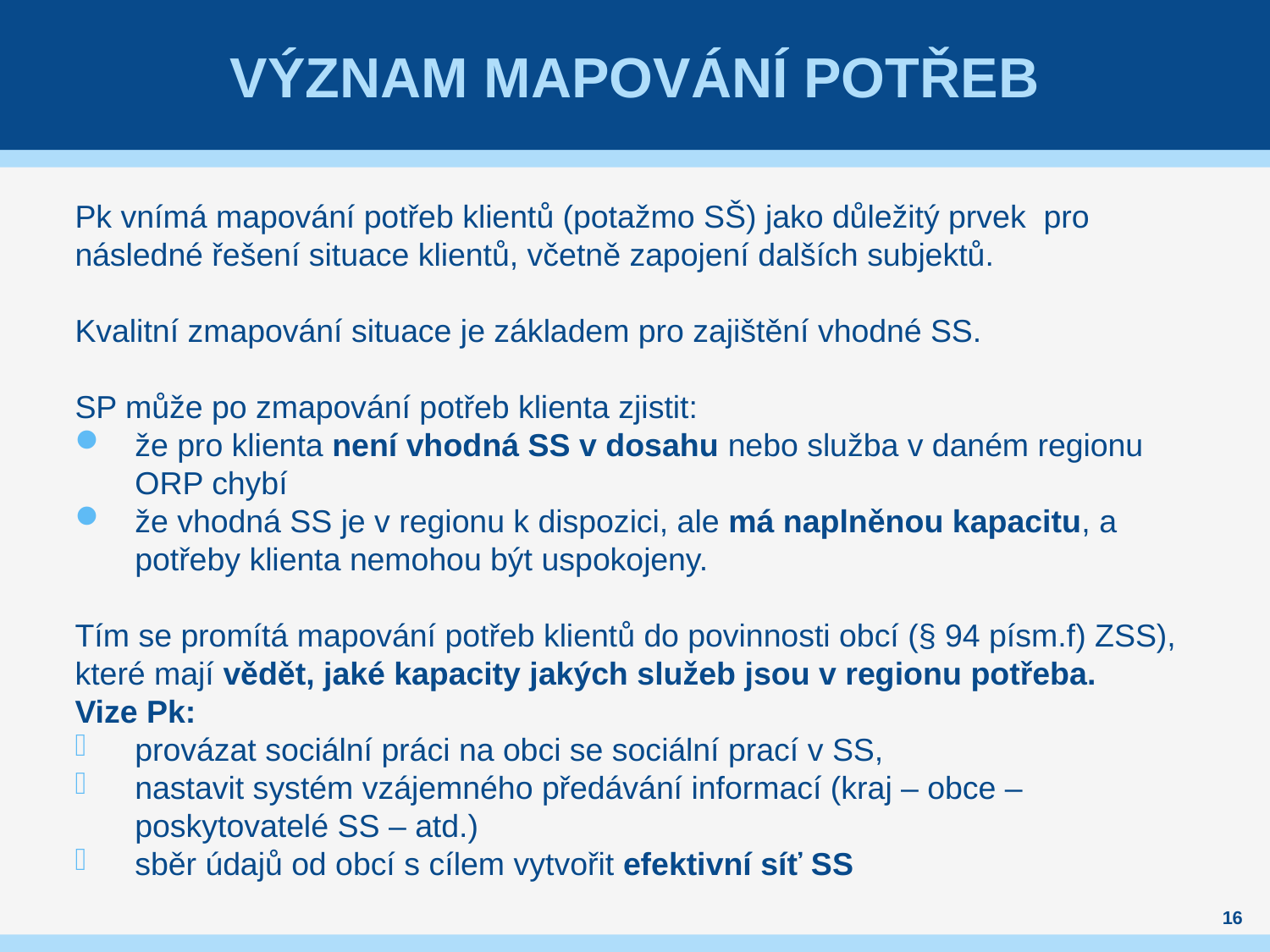

# Význam Mapování potřeb
Pk vnímá mapování potřeb klientů (potažmo SŠ) jako důležitý prvek  pro následné řešení situace klientů, včetně zapojení dalších subjektů.

Kvalitní zmapování situace je základem pro zajištění vhodné SS.

SP může po zmapování potřeb klienta zjistit:
že pro klienta není vhodná SS v dosahu nebo služba v daném regionu ORP chybí
že vhodná SS je v regionu k dispozici, ale má naplněnou kapacitu, a potřeby klienta nemohou být uspokojeny.

Tím se promítá mapování potřeb klientů do povinnosti obcí (§ 94 písm.f) ZSS), které mají vědět, jaké kapacity jakých služeb jsou v regionu potřeba.
Vize Pk:
provázat sociální práci na obci se sociální prací v SS,
nastavit systém vzájemného předávání informací (kraj – obce – poskytovatelé SS – atd.)
sběr údajů od obcí s cílem vytvořit efektivní síť SS

16